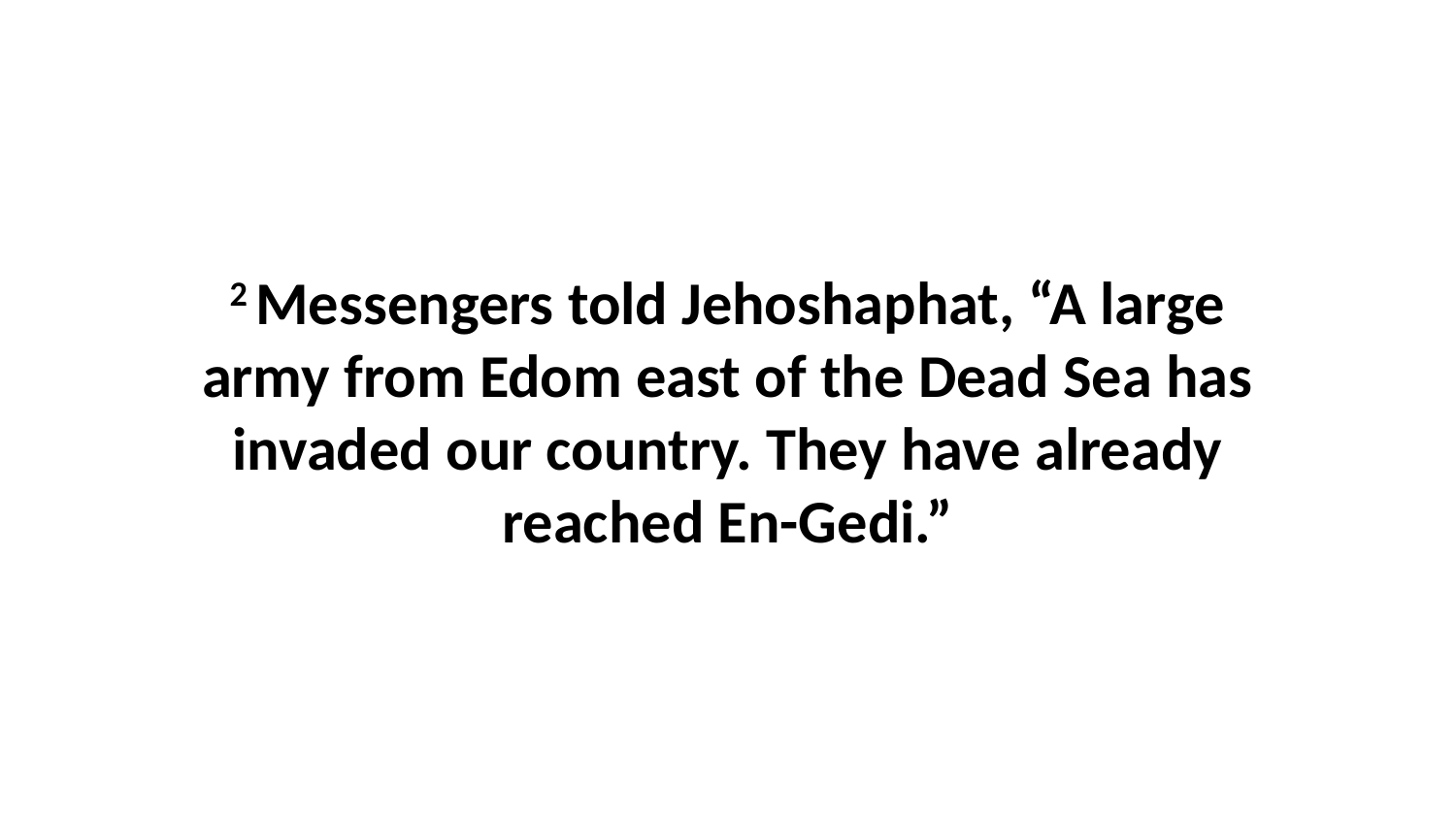

2 Messengers told Jehoshaphat, “A large army from Edom east of the Dead Sea has invaded our country. They have already reached En-Gedi.”